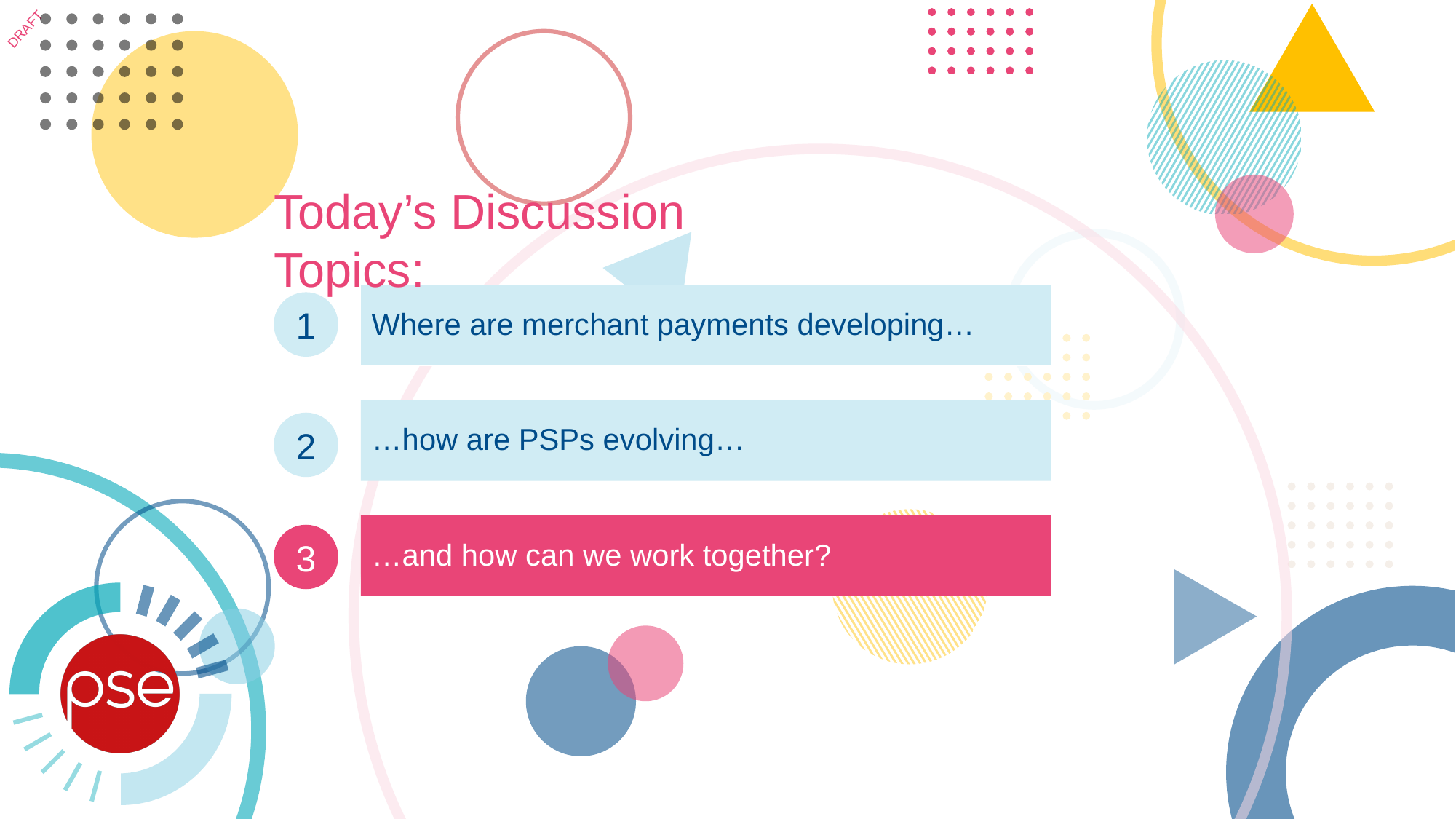

Today’s Discussion Topics:
Where are merchant payments developing…
1
…how are PSPs evolving…
2
…and how can we work together?
3